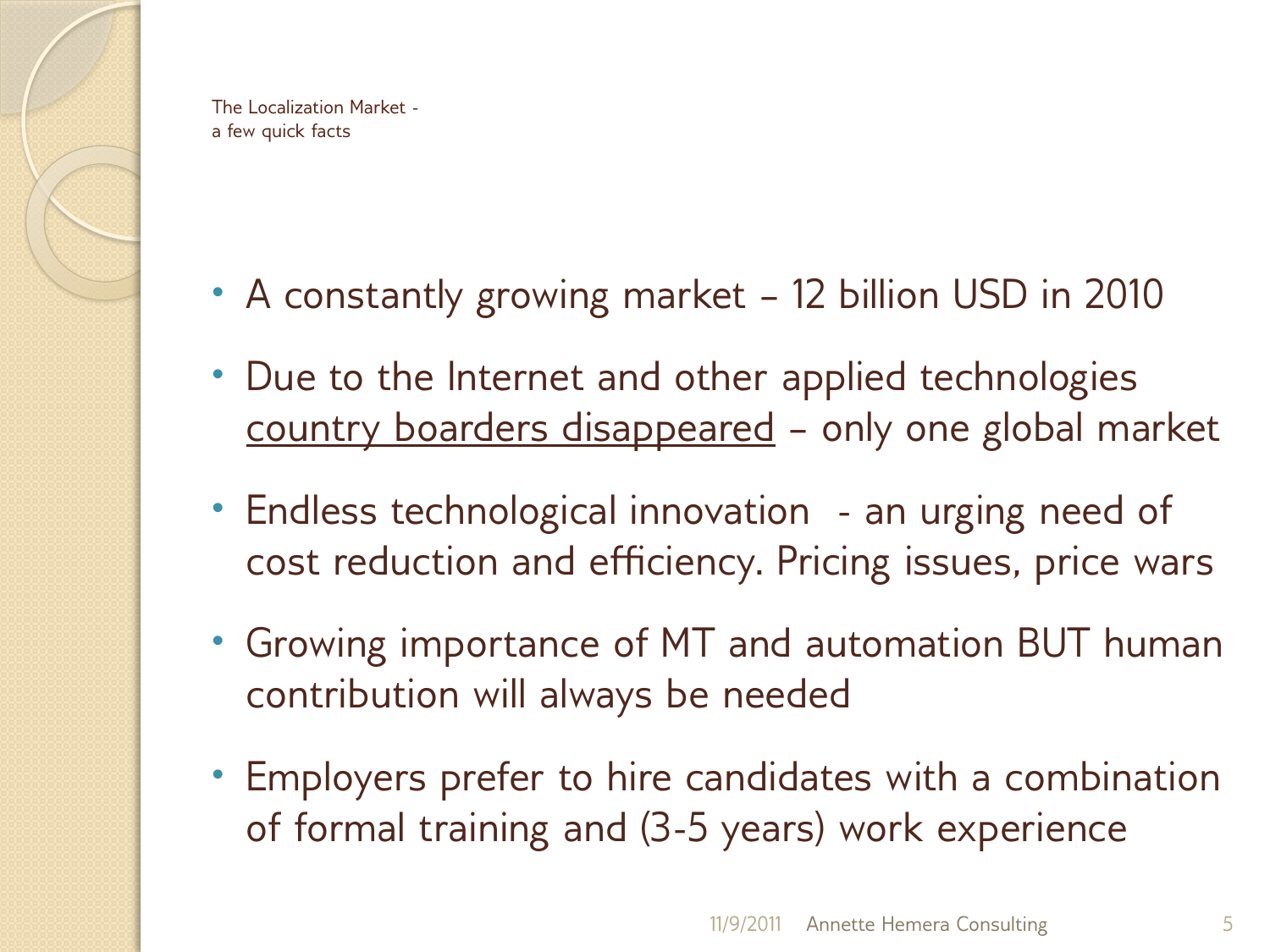

# The Localization Market - a few quick facts

A constantly growing market – 12 billion USD in 2010
Due to the Internet and other applied technologies country boarders disappeared – only one global market
Endless technological innovation  - an urging need of cost reduction and efficiency. Pricing issues, price wars
Growing importance of MT and automation BUT human contribution will always be needed
Employers prefer to hire candidates with a combination of formal training and (3-5 years) work experience

11/9/2011
Annette Hemera Consulting
5